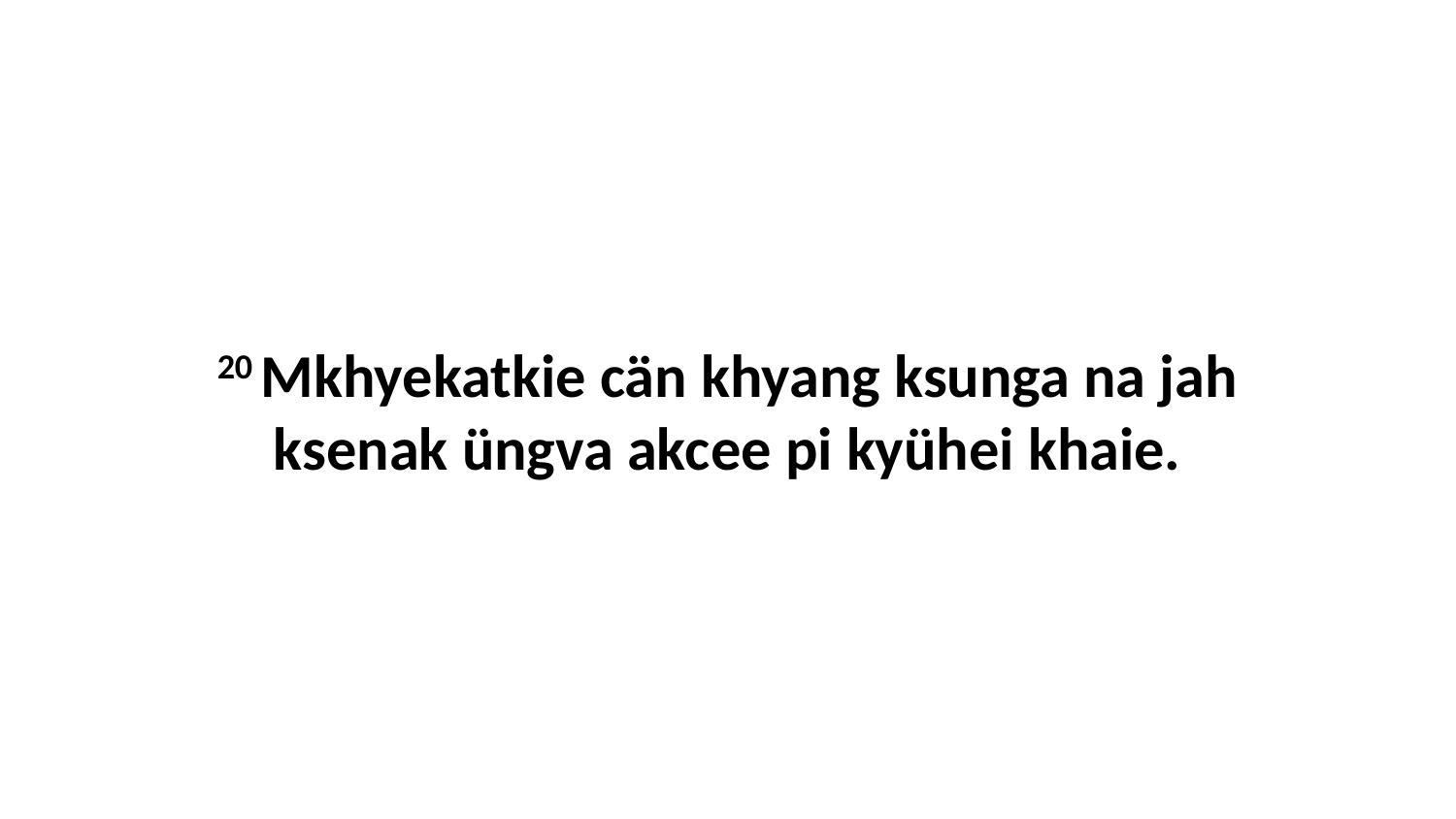

20 Mkhyekatkie cän khyang ksunga na jah ksenak üngva akcee pi kyühei khaie.